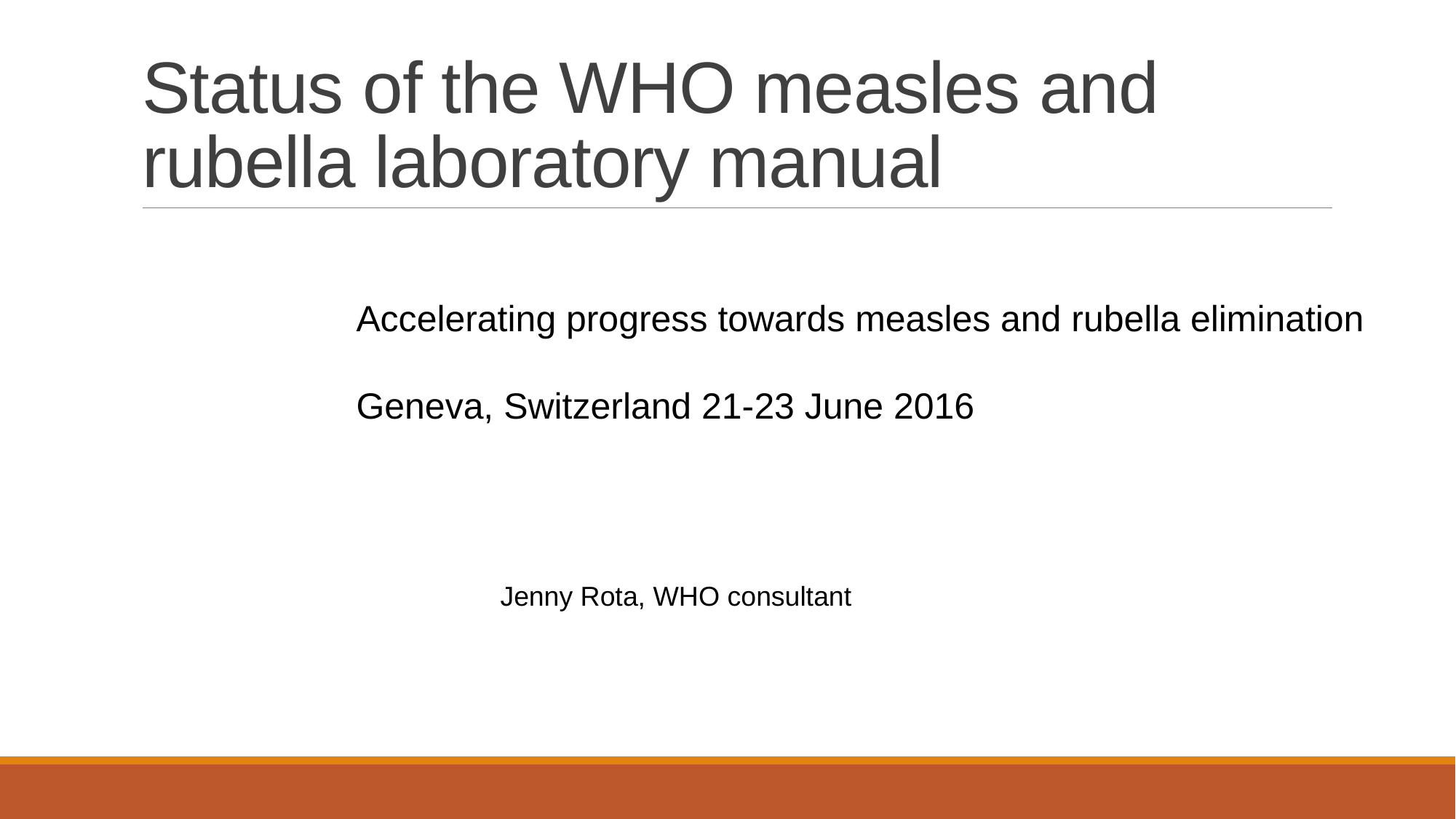

# Status of the WHO measles and rubella laboratory manual
Accelerating progress towards measles and rubella elimination

Geneva, Switzerland 21-23 June 2016
Jenny Rota, WHO consultant